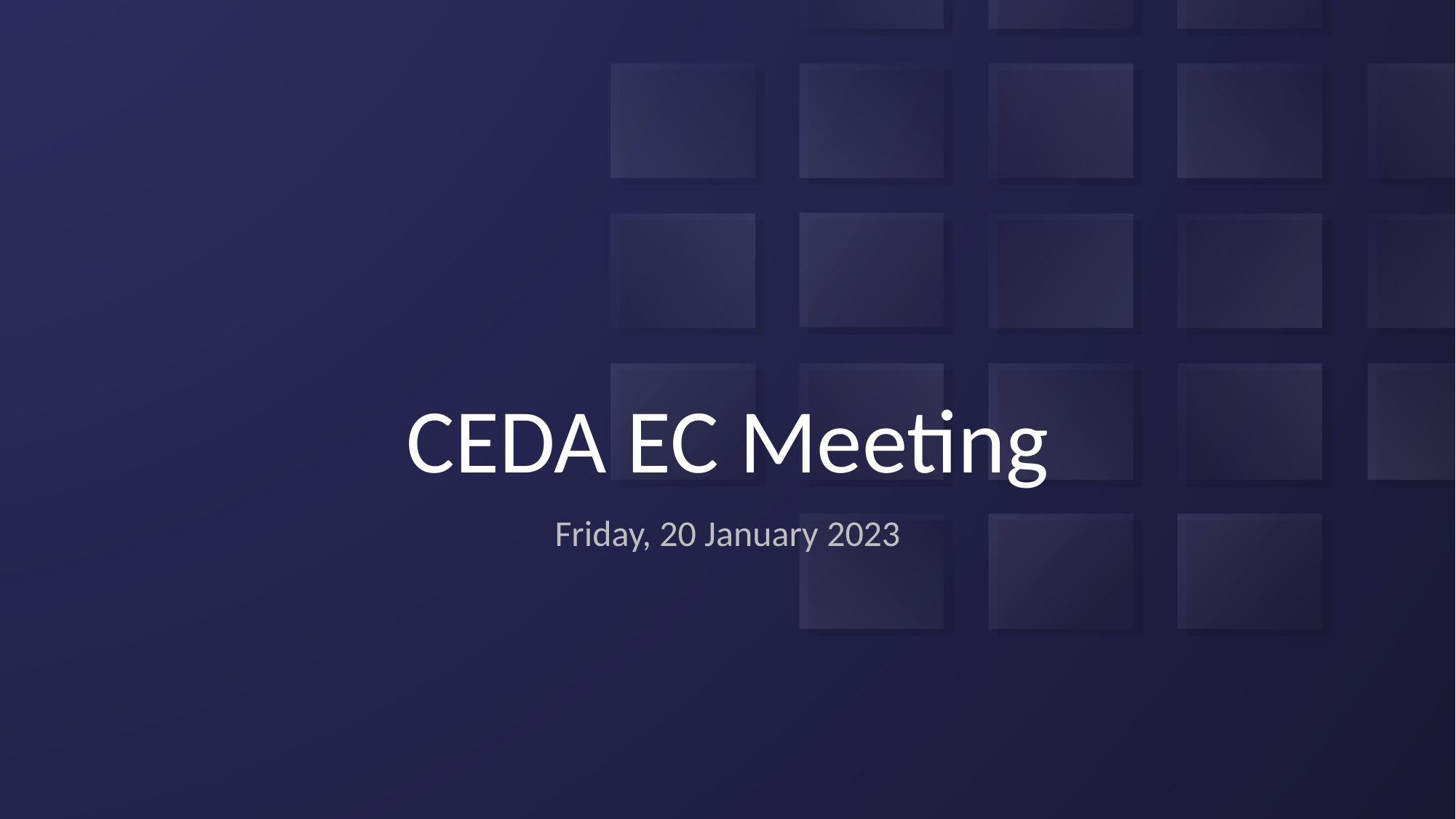

# CEDA EC Meeting
Friday, 20 January 2023